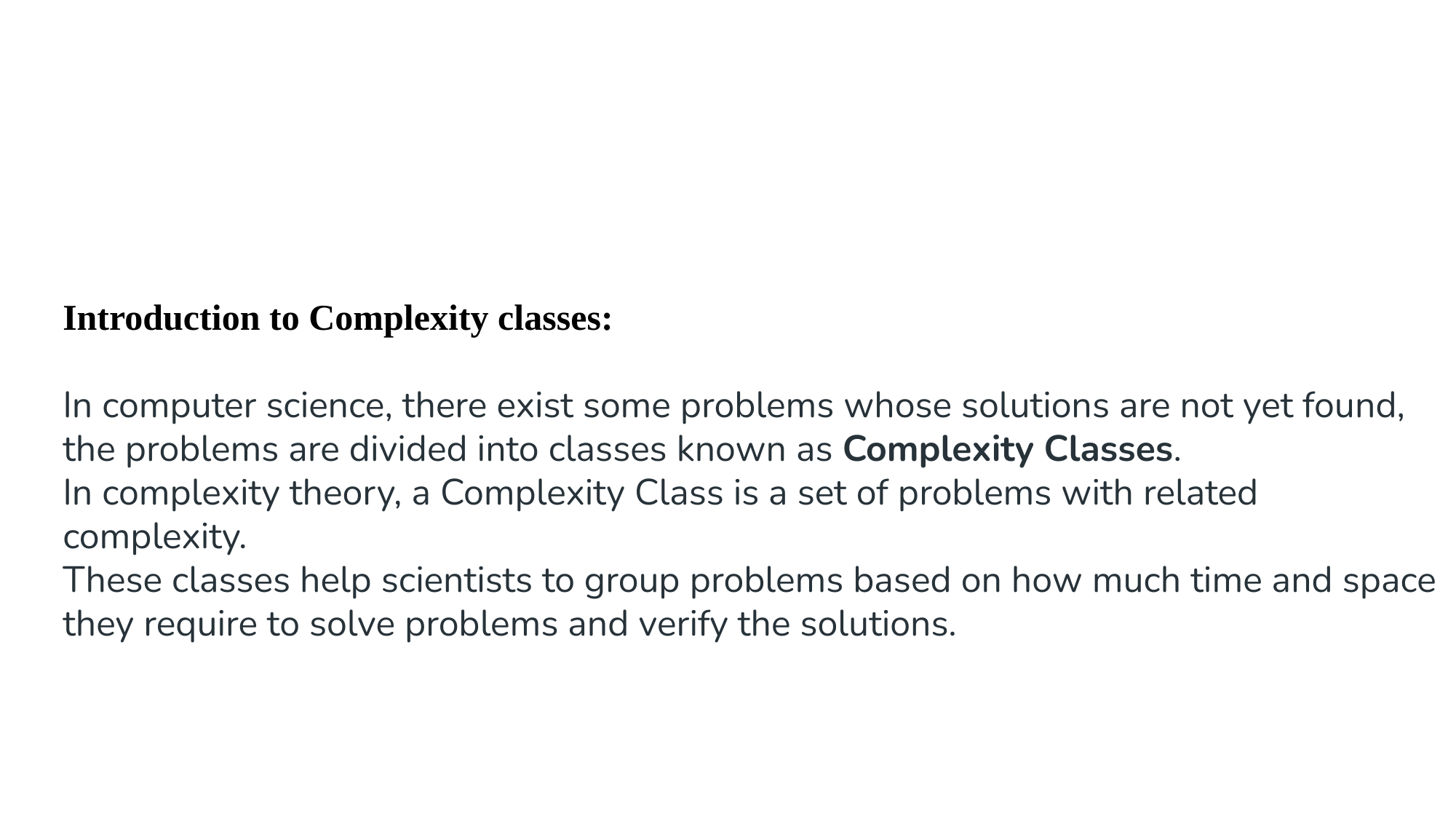

Introduction to Complexity classes:

In computer science, there exist some problems whose solutions are not yet found, the problems are divided into classes known as Complexity Classes.
In complexity theory, a Complexity Class is a set of problems with related complexity.
These classes help scientists to group problems based on how much time and space they require to solve problems and verify the solutions.